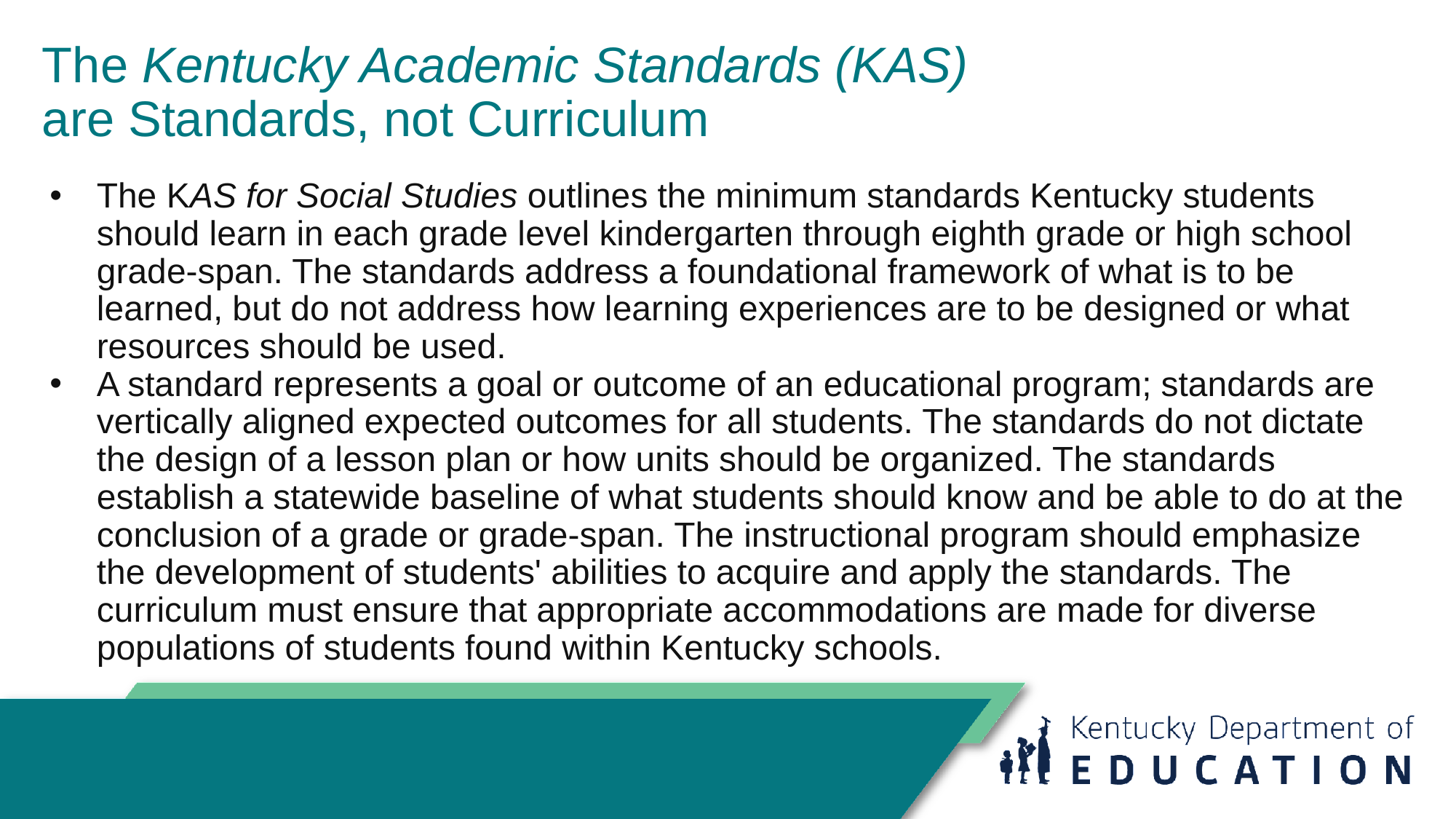

# The Kentucky Academic Standards (KAS)
are Standards, not Curriculum
The KAS for Social Studies outlines the minimum standards Kentucky students should learn in each grade level kindergarten through eighth grade or high school grade-span. The standards address a foundational framework of what is to be learned, but do not address how learning experiences are to be designed or what resources should be used.
A standard represents a goal or outcome of an educational program; standards are vertically aligned expected outcomes for all students. The standards do not dictate the design of a lesson plan or how units should be organized. The standards establish a statewide baseline of what students should know and be able to do at the conclusion of a grade or grade-span. The instructional program should emphasize the development of students' abilities to acquire and apply the standards. The curriculum must ensure that appropriate accommodations are made for diverse populations of students found within Kentucky schools.